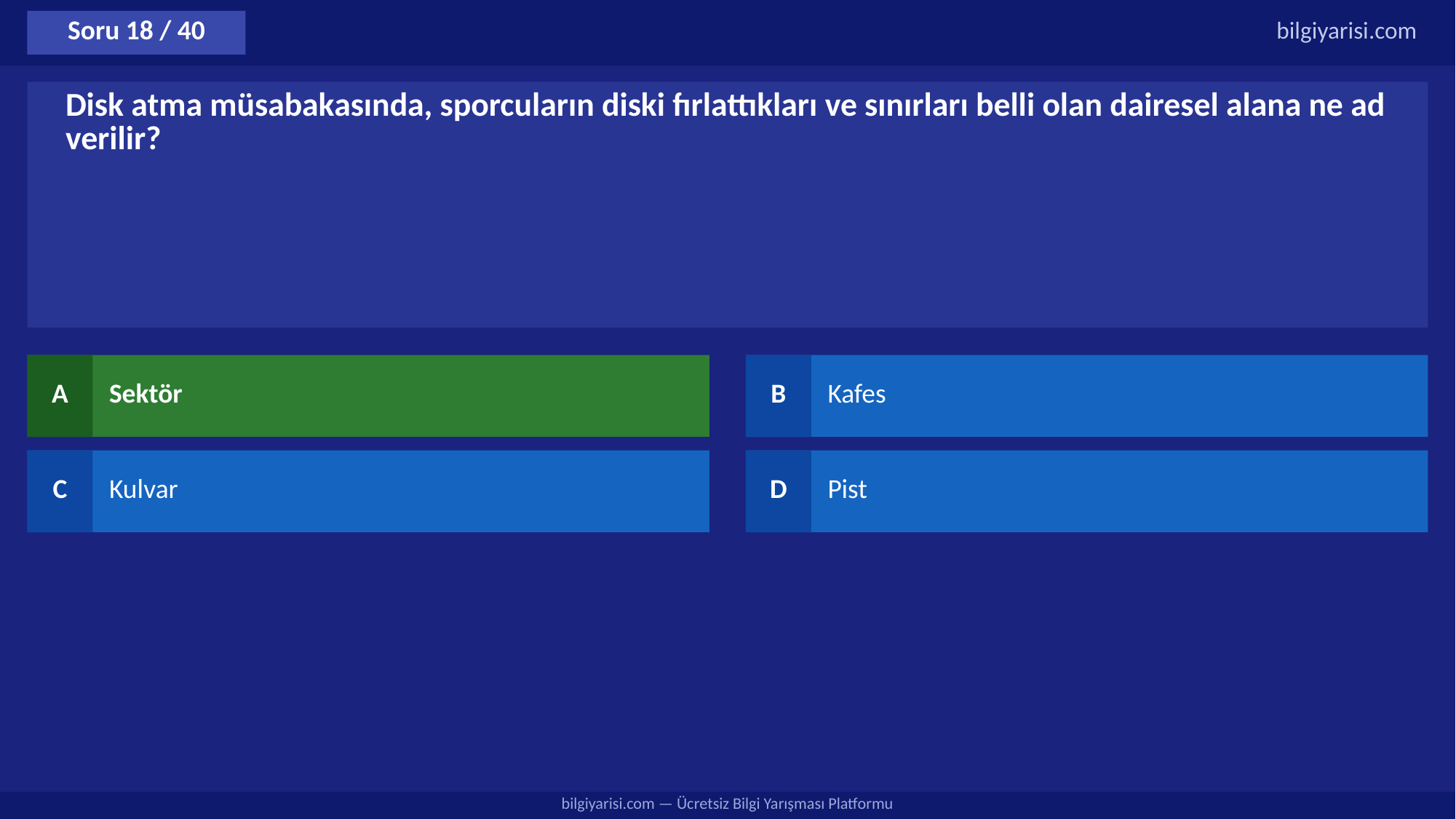

Soru 18 / 40
bilgiyarisi.com

Disk atma müsabakasında, sporcuların diski fırlattıkları ve sınırları belli olan dairesel alana ne ad verilir?

A
Sektör

B
Kafes

C
Kulvar

D
Pist
bilgiyarisi.com — Ücretsiz Bilgi Yarışması Platformu